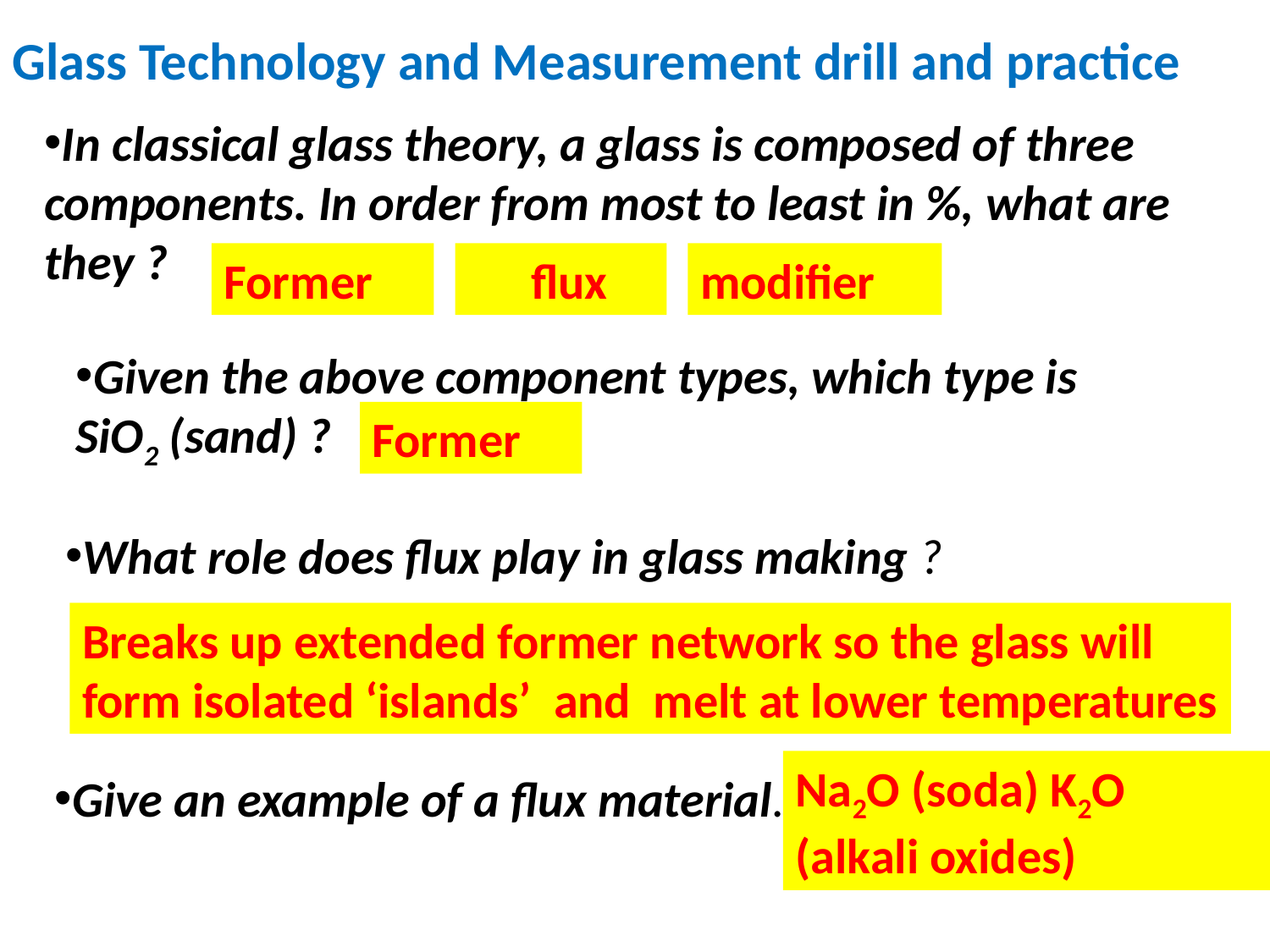

Glass Technology and Measurement drill and practice
In classical glass theory, a glass is composed of three components. In order from most to least in %, what are they ?
Former
flux
modifier
Given the above component types, which type is SiO2 (sand) ?
Former
What role does flux play in glass making ?
Breaks up extended former network so the glass will
form isolated ‘islands’  and  melt at lower temperatures
Na2O (soda) K2O (alkali oxides)
Give an example of a flux material.